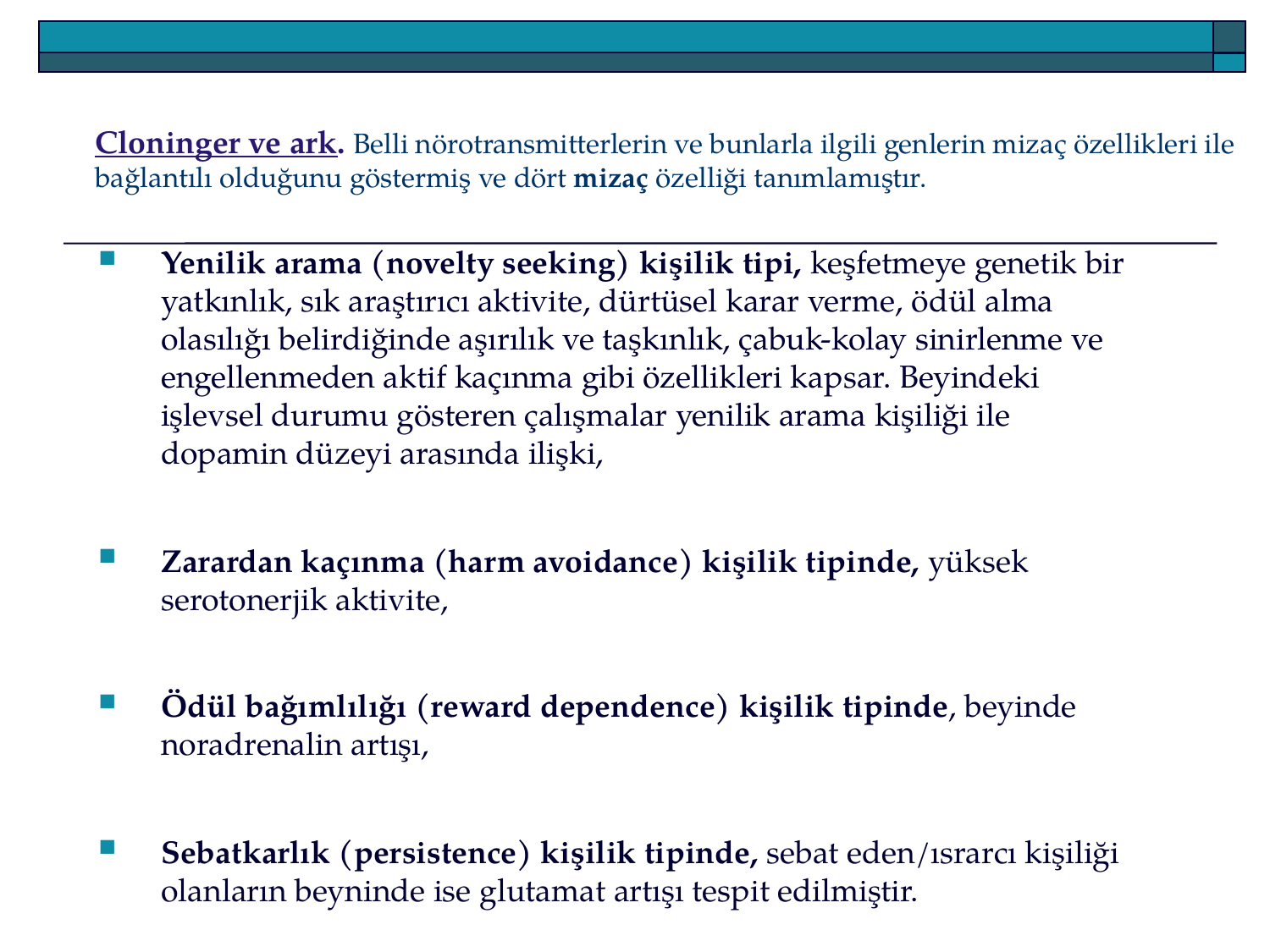

Cloninger ve ark. Belli nörotransmitterlerin ve bunlarla ilgili genlerin mizaç özellikleri ile bağlantılı olduğunu göstermiş ve dört mizaç özelliği tanımlamıştır.
Yenilik arama (novelty seeking) kişilik tipi, keşfetmeye genetik bir yatkınlık, sık araştırıcı aktivite, dürtüsel karar verme, ödül alma olasılığı belirdiğinde aşırılık ve taşkınlık, çabuk-kolay sinirlenme ve engellenmeden aktif kaçınma gibi özellikleri kapsar. Beyindeki işlevsel durumu gösteren çalışmalar yenilik arama kişiliği ile dopamin düzeyi arasında ilişki,

Zarardan kaçınma (harm avoidance) kişilik tipinde, yüksek serotonerjik aktivite,

Ödül bağımlılığı (reward dependence) kişilik tipinde, beyinde noradrenalin artışı,

Sebatkarlık (persistence) kişilik tipinde, sebat eden/ısrarcı kişiliği olanların beyninde ise glutamat artışı tespit edilmiştir.